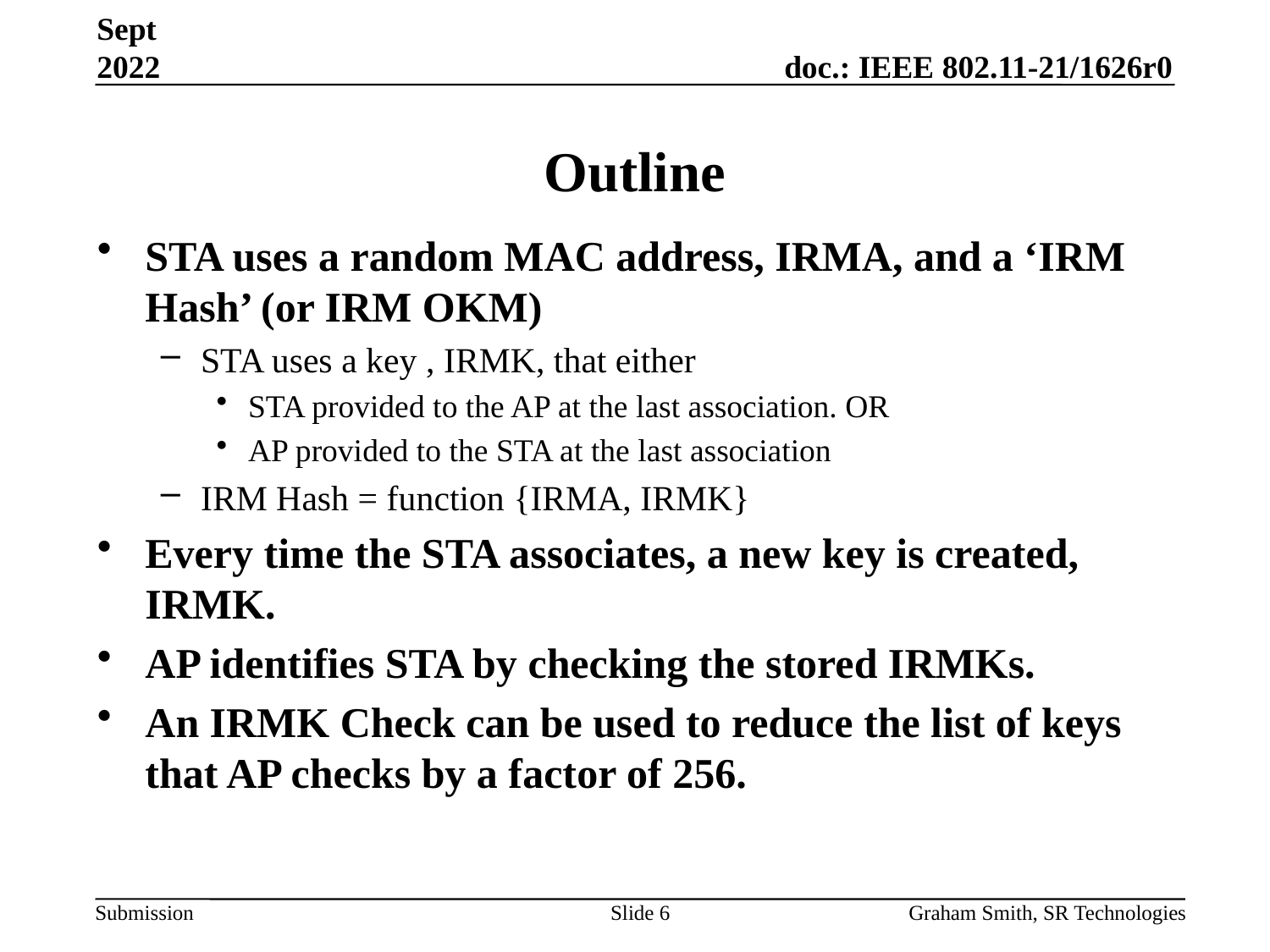

Sept 2022
# Outline
STA uses a random MAC address, IRMA, and a ‘IRM Hash’ (or IRM OKM)
STA uses a key , IRMK, that either
STA provided to the AP at the last association. OR
AP provided to the STA at the last association
IRM Hash = function {IRMA, IRMK}
Every time the STA associates, a new key is created, IRMK.
AP identifies STA by checking the stored IRMKs.
An IRMK Check can be used to reduce the list of keys that AP checks by a factor of 256.

Slide 6
Graham Smith, SR Technologies